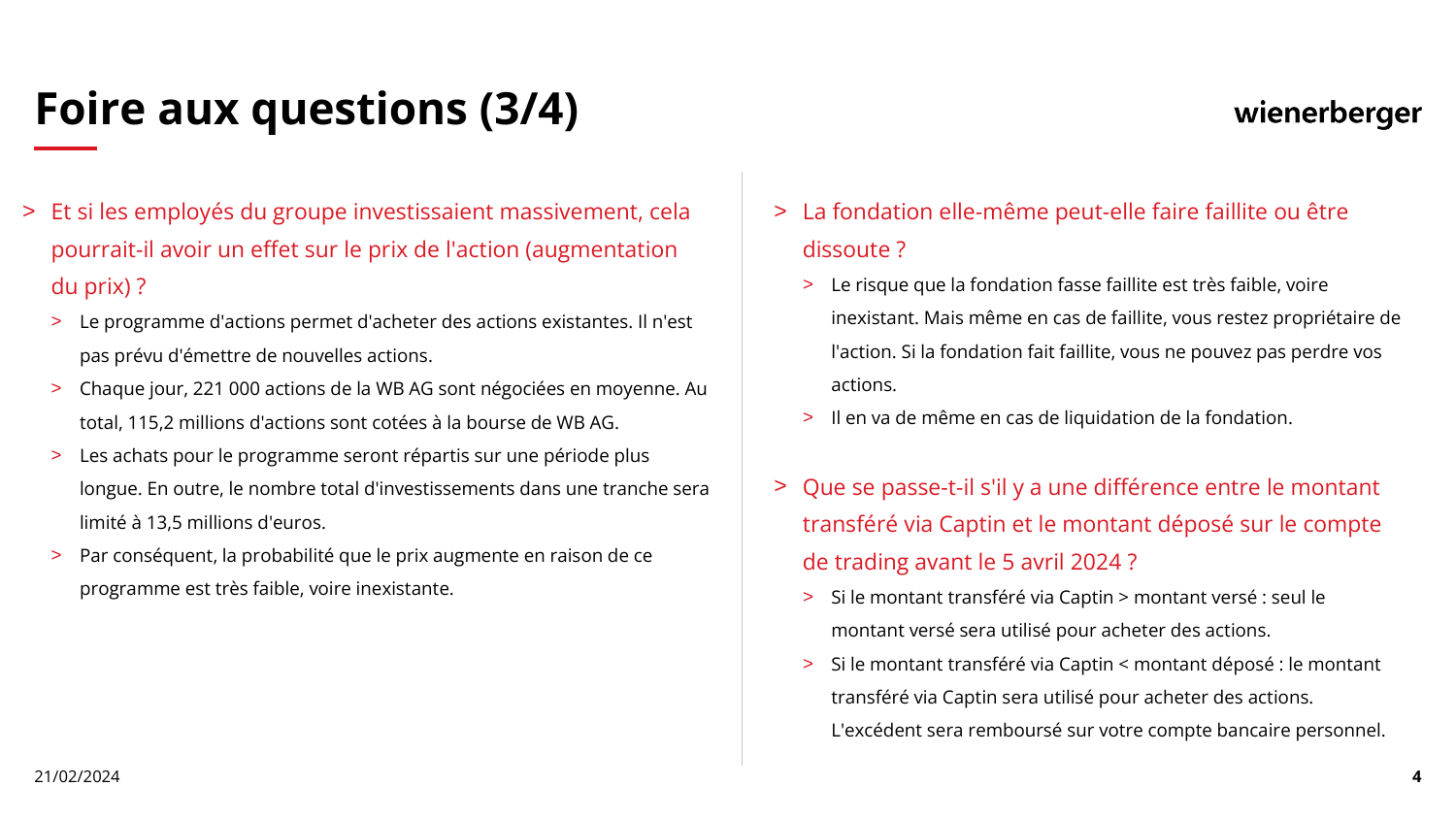

# Foire aux questions (3/4)
Et si les employés du groupe investissaient massivement, cela pourrait-il avoir un effet sur le prix de l'action (augmentation du prix) ?
Le programme d'actions permet d'acheter des actions existantes. Il n'est pas prévu d'émettre de nouvelles actions.
Chaque jour, 221 000 actions de la WB AG sont négociées en moyenne. Au total, 115,2 millions d'actions sont cotées à la bourse de WB AG.
Les achats pour le programme seront répartis sur une période plus longue. En outre, le nombre total d'investissements dans une tranche sera limité à 13,5 millions d'euros.
Par conséquent, la probabilité que le prix augmente en raison de ce programme est très faible, voire inexistante.

La fondation elle-même peut-elle faire faillite ou être dissoute ?
Le risque que la fondation fasse faillite est très faible, voire inexistant. Mais même en cas de faillite, vous restez propriétaire de l'action. Si la fondation fait faillite, vous ne pouvez pas perdre vos actions.
Il en va de même en cas de liquidation de la fondation.

Que se passe-t-il s'il y a une différence entre le montant transféré via Captin et le montant déposé sur le compte de trading avant le 5 avril 2024 ?
Si le montant transféré via Captin > montant versé : seul le montant versé sera utilisé pour acheter des actions.
Si le montant transféré via Captin < montant déposé : le montant transféré via Captin sera utilisé pour acheter des actions. L'excédent sera remboursé sur votre compte bancaire personnel.

21/02/2024
4